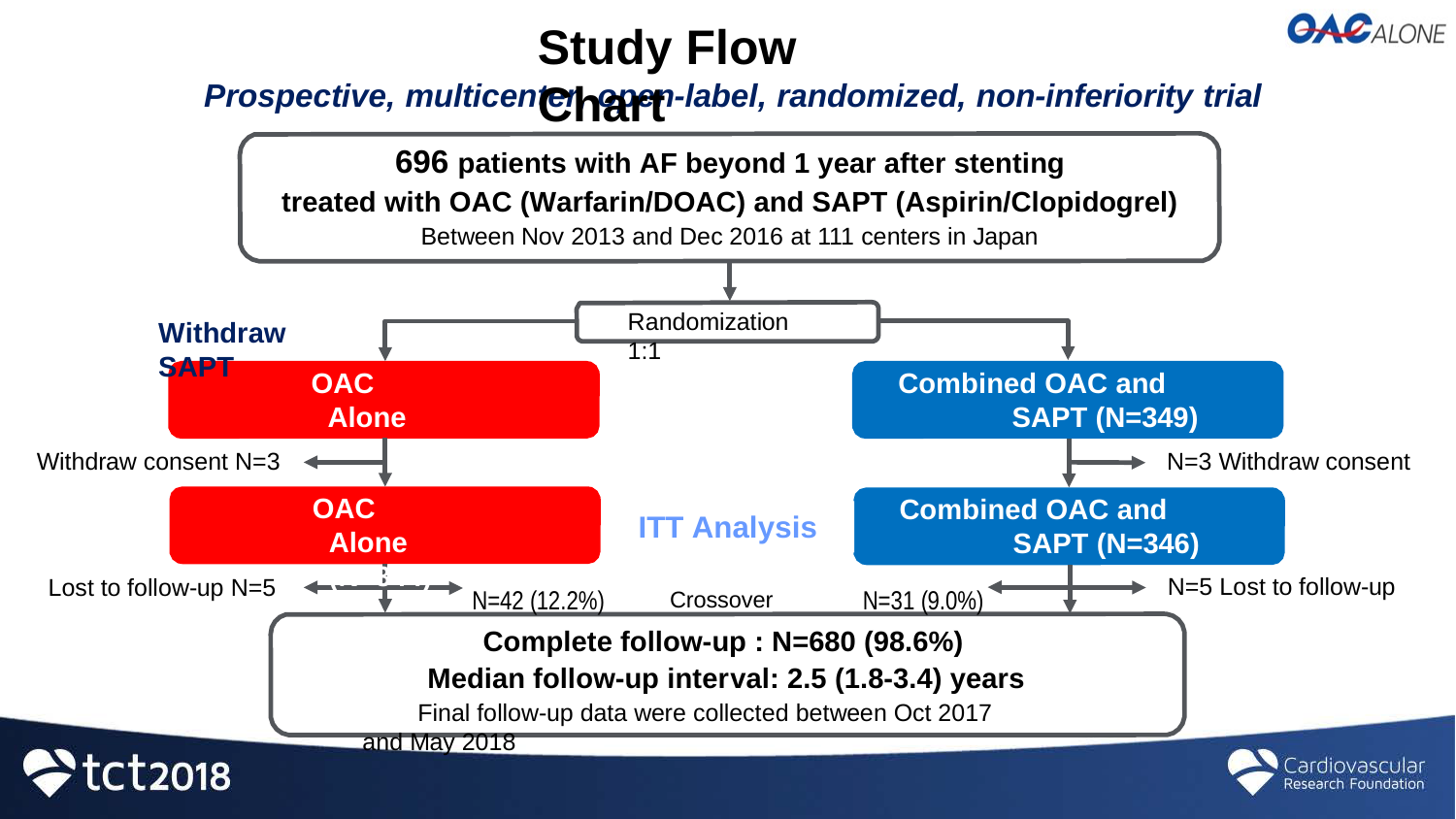

Study Flow Chart
Prospective, multicenter, open-label, randomized, non-inferiority trial

696 patients with AF beyond 1 year after stenting
treated with OAC (Warfarin/DOAC) and SAPT (Aspirin/Clopidogrel)
Between Nov 2013 and Dec 2016 at 111 centers in Japan

Randomization 1:1
Withdraw SAPT

OAC Alone (N=347)
Combined OAC and SAPT (N=349)

Withdraw consent N=3
N=3 Withdraw consent

OAC Alone (N=344)
Combined OAC and SAPT (N=346)

ITT Analysis

N=42 (12.2%)	Crossover	N=31 (9.0%)

N=5 Lost to follow-up
Lost to follow-up N=5

Complete follow-up : N=680 (98.6%) Median follow-up interval: 2.5 (1.8-3.4) years
Final follow-up data were collected between Oct 2017 and May 2018